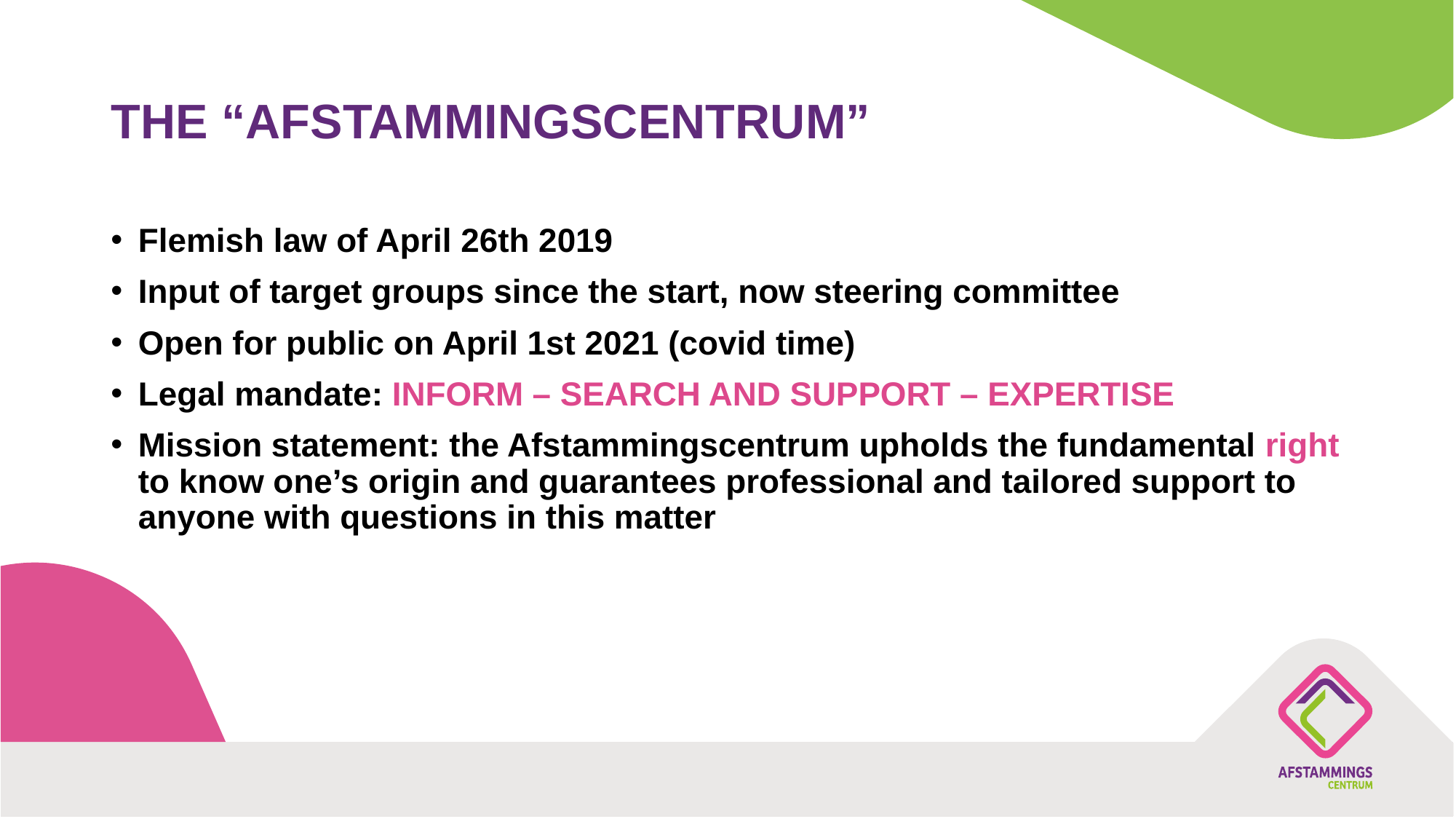

# THE “AFSTAMMINGSCENTRUM”
Flemish law of April 26th 2019
Input of target groups since the start, now steering committee
Open for public on April 1st 2021 (covid time)
Legal mandate: INFORM – SEARCH AND SUPPORT – EXPERTISE
Mission statement: the Afstammingscentrum upholds the fundamental right to know one’s origin and guarantees professional and tailored support to anyone with questions in this matter